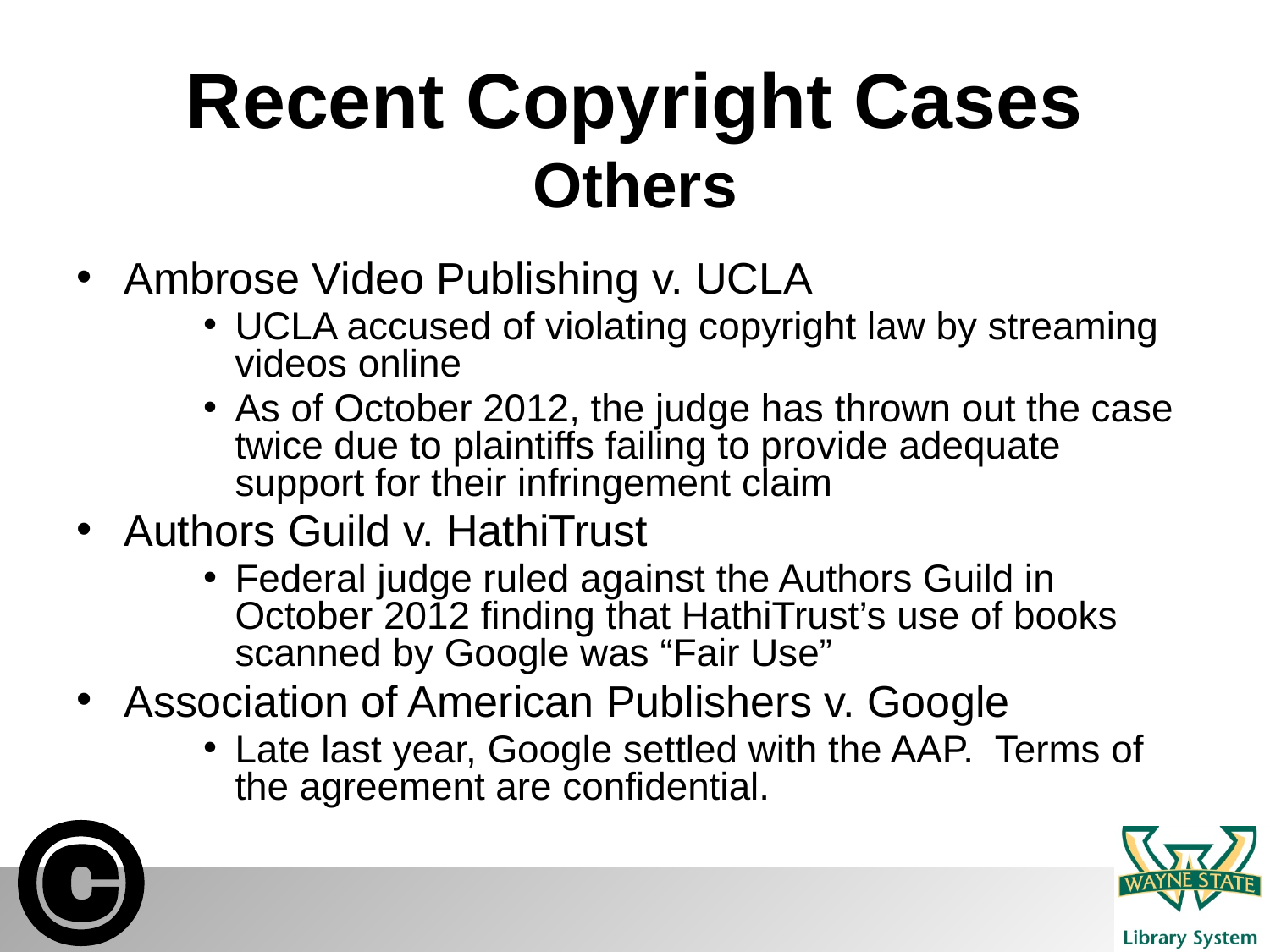

# Recent Copyright Cases Others
Ambrose Video Publishing v. UCLA
UCLA accused of violating copyright law by streaming videos online
As of October 2012, the judge has thrown out the case twice due to plaintiffs failing to provide adequate support for their infringement claim
Authors Guild v. HathiTrust
Federal judge ruled against the Authors Guild in October 2012 finding that HathiTrust’s use of books scanned by Google was “Fair Use”
Association of American Publishers v. Google
Late last year, Google settled with the AAP.  Terms of the agreement are confidential.

©